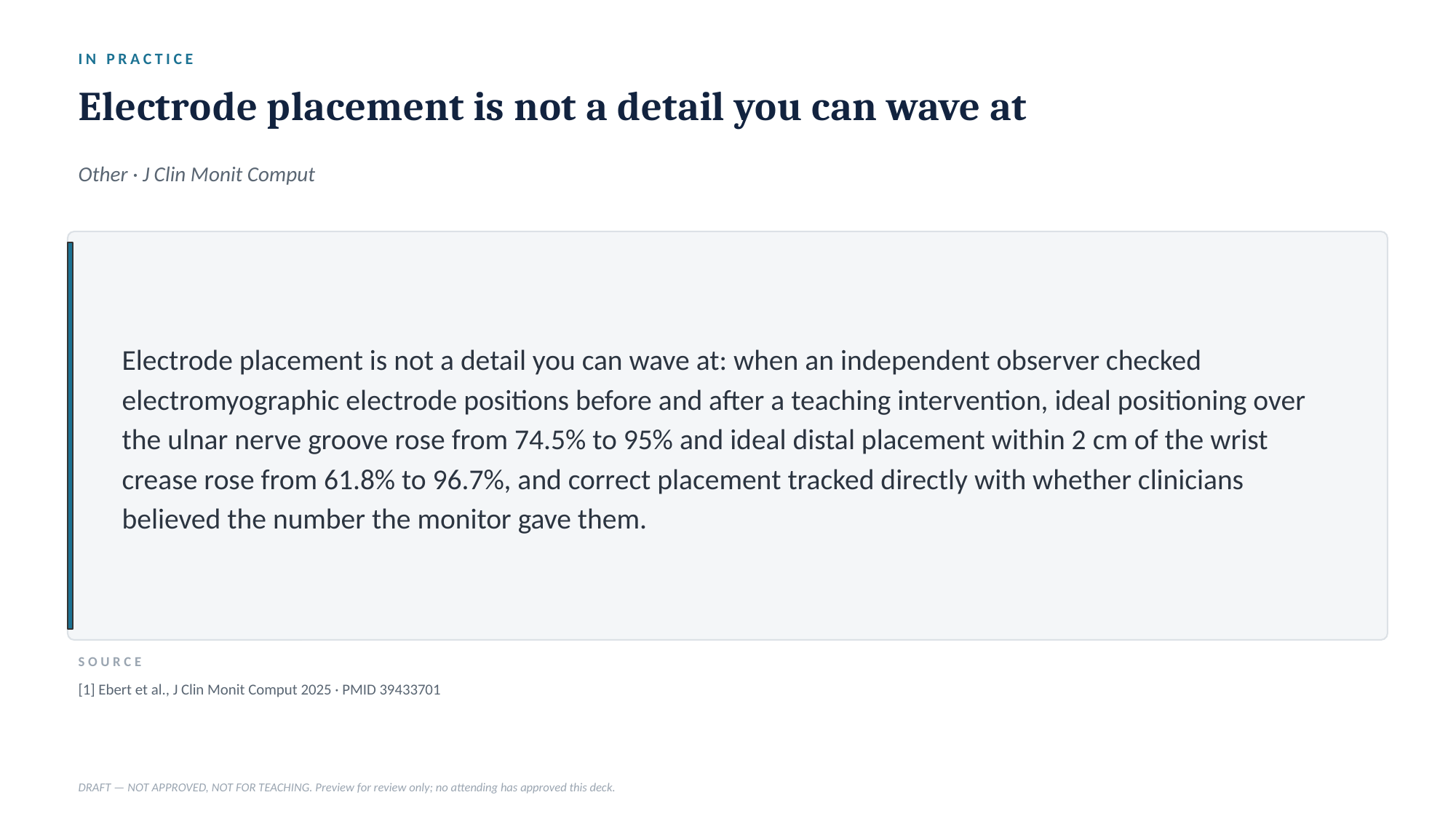

IN PRACTICE
Electrode placement is not a detail you can wave at
Other · J Clin Monit Comput

Electrode placement is not a detail you can wave at: when an independent observer checked electromyographic electrode positions before and after a teaching intervention, ideal positioning over the ulnar nerve groove rose from 74.5% to 95% and ideal distal placement within 2 cm of the wrist crease rose from 61.8% to 96.7%, and correct placement tracked directly with whether clinicians believed the number the monitor gave them.
SOURCE
[1] Ebert et al., J Clin Monit Comput 2025 · PMID 39433701
DRAFT — NOT APPROVED, NOT FOR TEACHING. Preview for review only; no attending has approved this deck.